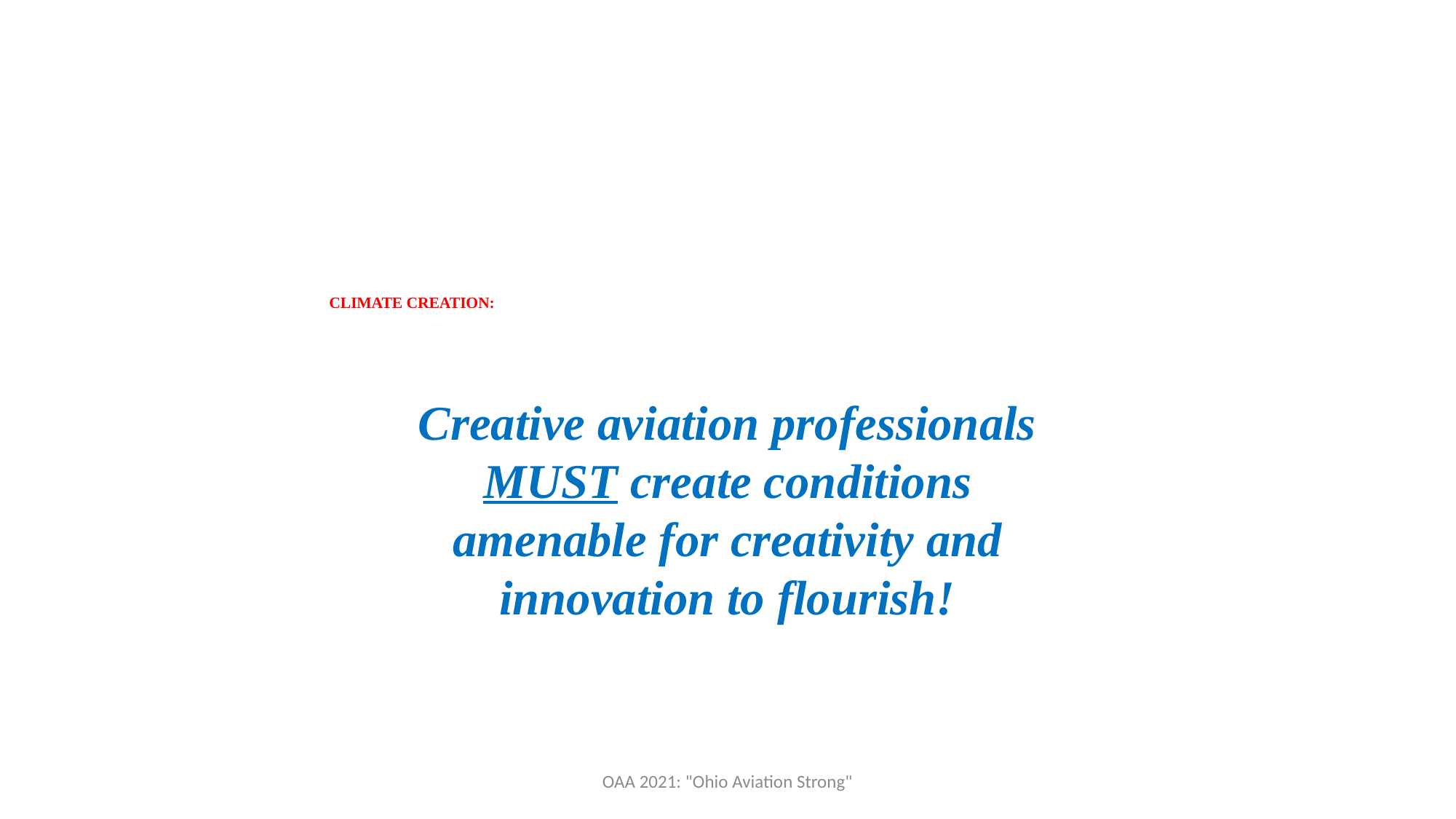

# CLIMATE CREATION:
Creative aviation professionals MUST create conditions amenable for creativity and innovation to flourish!
OAA 2021: "Ohio Aviation Strong"